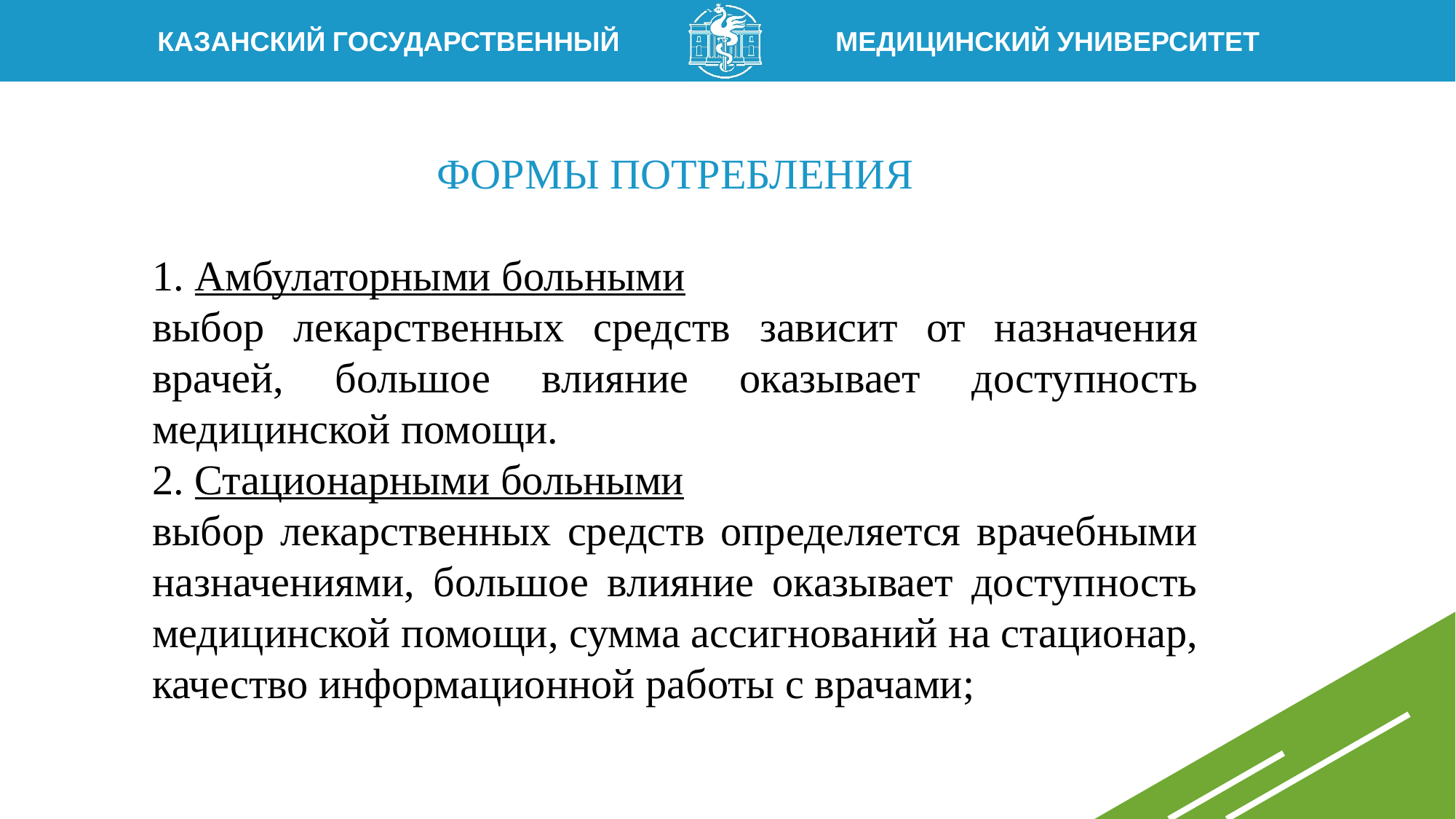

ФОРМЫ ПОТРЕБЛЕНИЯ

1. Амбулаторными больными
выбор лекарственных средств зависит от назначения врачей, большое влияние оказывает доступность медицинской помощи.
2. Стационарными больными
выбор лекарственных средств определяется врачебными назначениями, большое влияние оказывает доступность медицинской помощи, сумма ассигнований на стационар, качество информационной работы с врачами;